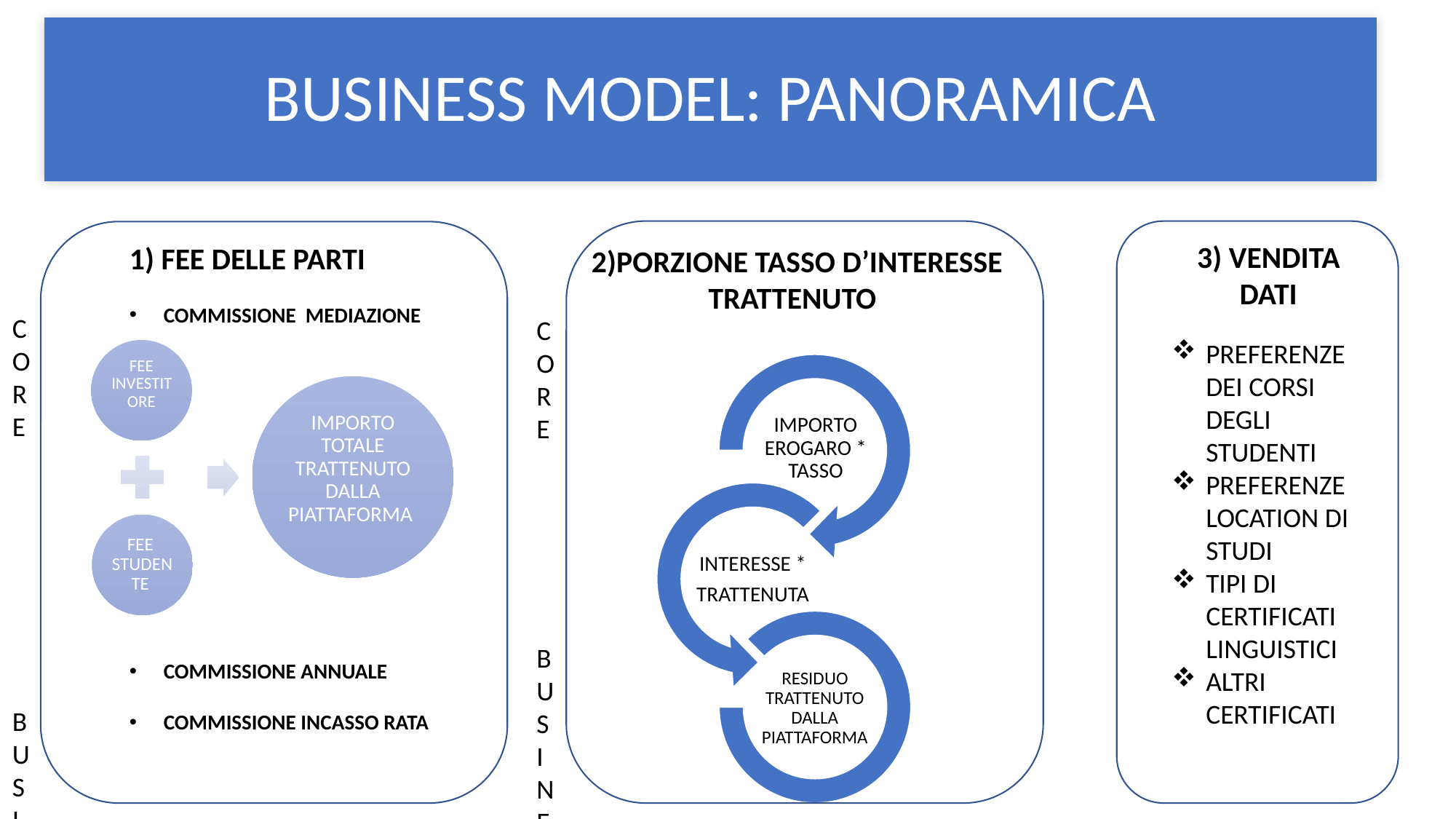

# BUSINESS MODEL: PANORAMICA

  2)PORZIONE TASSO D’INTERESSE TRATTENUTO

3) VENDITA DATI

PREFERENZE DEI CORSI DEGLI STUDENTI
PREFERENZE LOCATION DI STUDI
TIPI DI CERTIFICATI LINGUISTICI
ALTRI CERTIFICATI

1) FEE DELLE PARTI

COMMISSIONE  MEDIAZIONE

COMMISSIONE ANNUALE

COMMISSIONE INCASSO RATA
CORE        BUSINESS
CORE      BUSINESS

FEE INVESTITORE

FEE  STUDENTE

IMPORTO TOTALE TRATTENUTO DALLA PIATTAFORMA

IMPORTO EROGARO * TASSO
INTERESSE *
TRATTENUTA

RESIDUO TRATTENUTO DALLA PIATTAFORMA